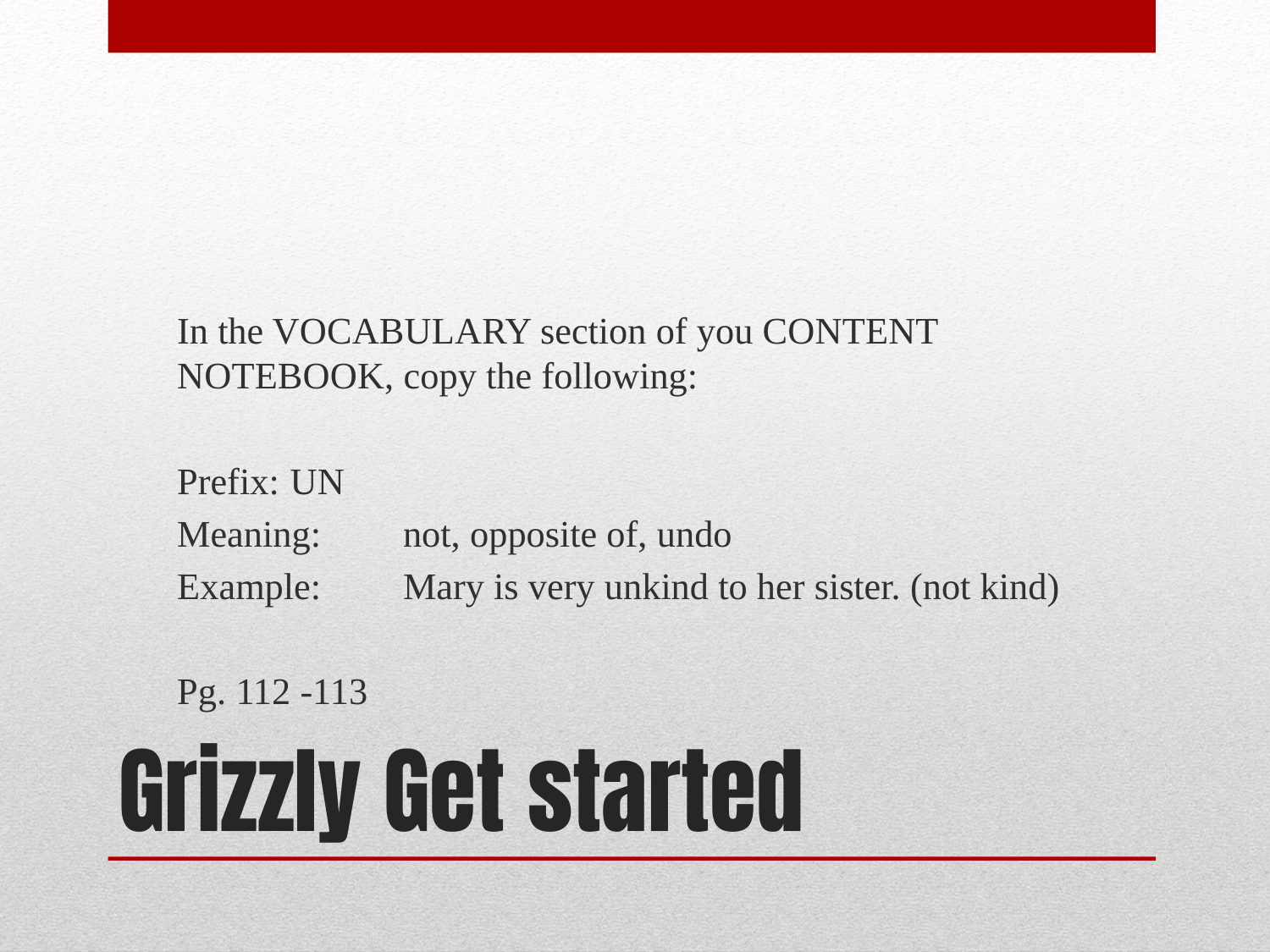

In the VOCABULARY section of you CONTENT NOTEBOOK, copy the following:

Prefix: 		UN
Meaning:		not, opposite of, undo
Example:		Mary is very unkind to her sister. (not kind)

Pg. 112 -113

# Grizzly Get started